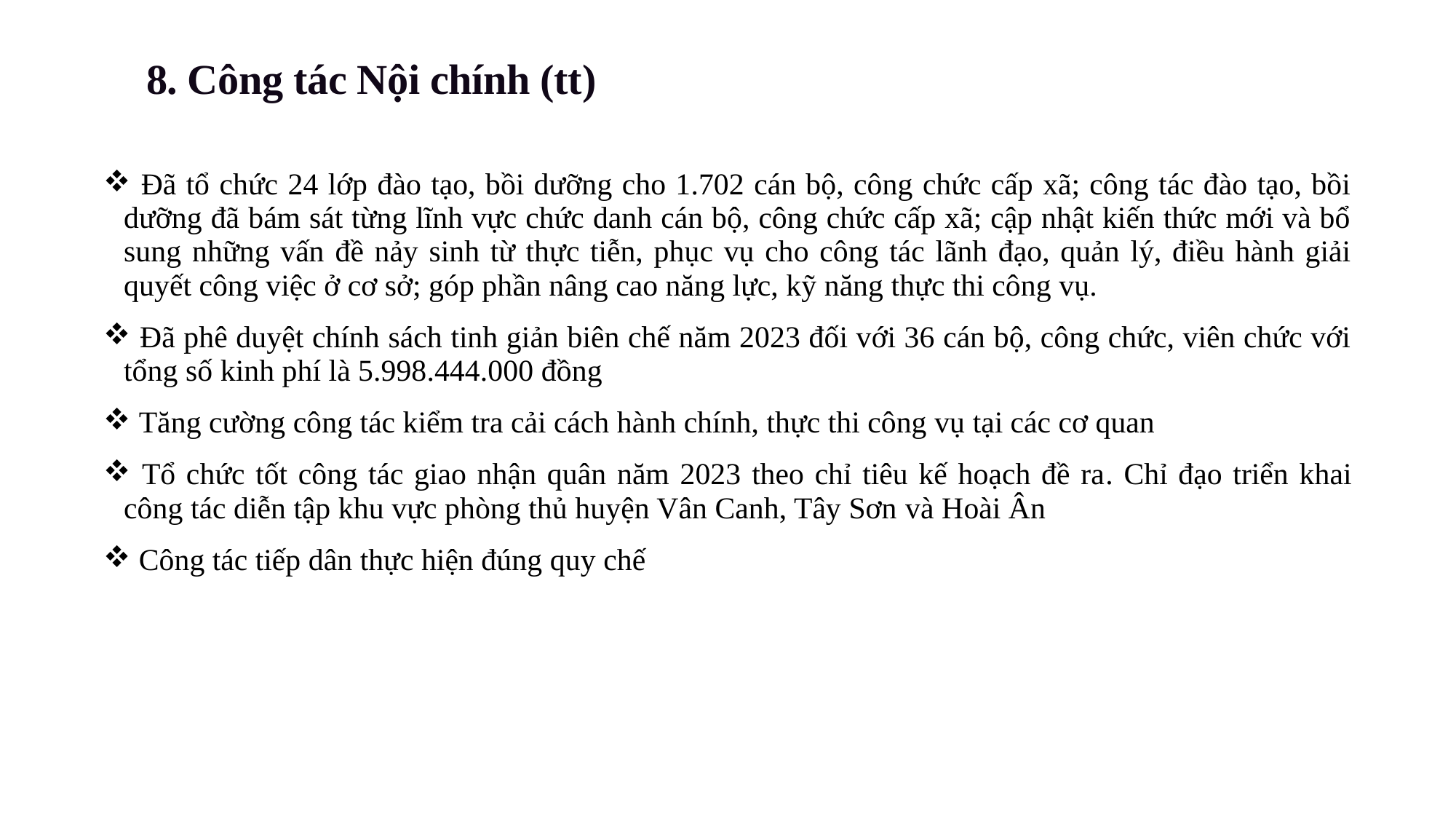

8. Công tác Nội chính (tt)
| Đã tổ chức 24 lớp đào tạo, bồi dưỡng cho 1.702 cán bộ, công chức cấp xã; công tác đào tạo, bồi dưỡng đã bám sát từng lĩnh vực chức danh cán bộ, công chức cấp xã; cập nhật kiến thức mới và bổ sung những vấn đề nảy sinh từ thực tiễn, phục vụ cho công tác lãnh đạo, quản lý, điều hành giải quyết công việc ở cơ sở; góp phần nâng cao năng lực, kỹ năng thực thi công vụ. Đã phê duyệt chính sách tinh giản biên chế năm 2023 đối với 36 cán bộ, công chức, viên chức với tổng số kinh phí là 5.998.444.000 đồng Tăng cường công tác kiểm tra cải cách hành chính, thực thi công vụ tại các cơ quan Tổ chức tốt công tác giao nhận quân năm 2023 theo chỉ tiêu kế hoạch đề ra. Chỉ đạo triển khai công tác diễn tập khu vực phòng thủ huyện Vân Canh, Tây Sơn và Hoài Ân Công tác tiếp dân thực hiện đúng quy chế |
| --- |
|  |